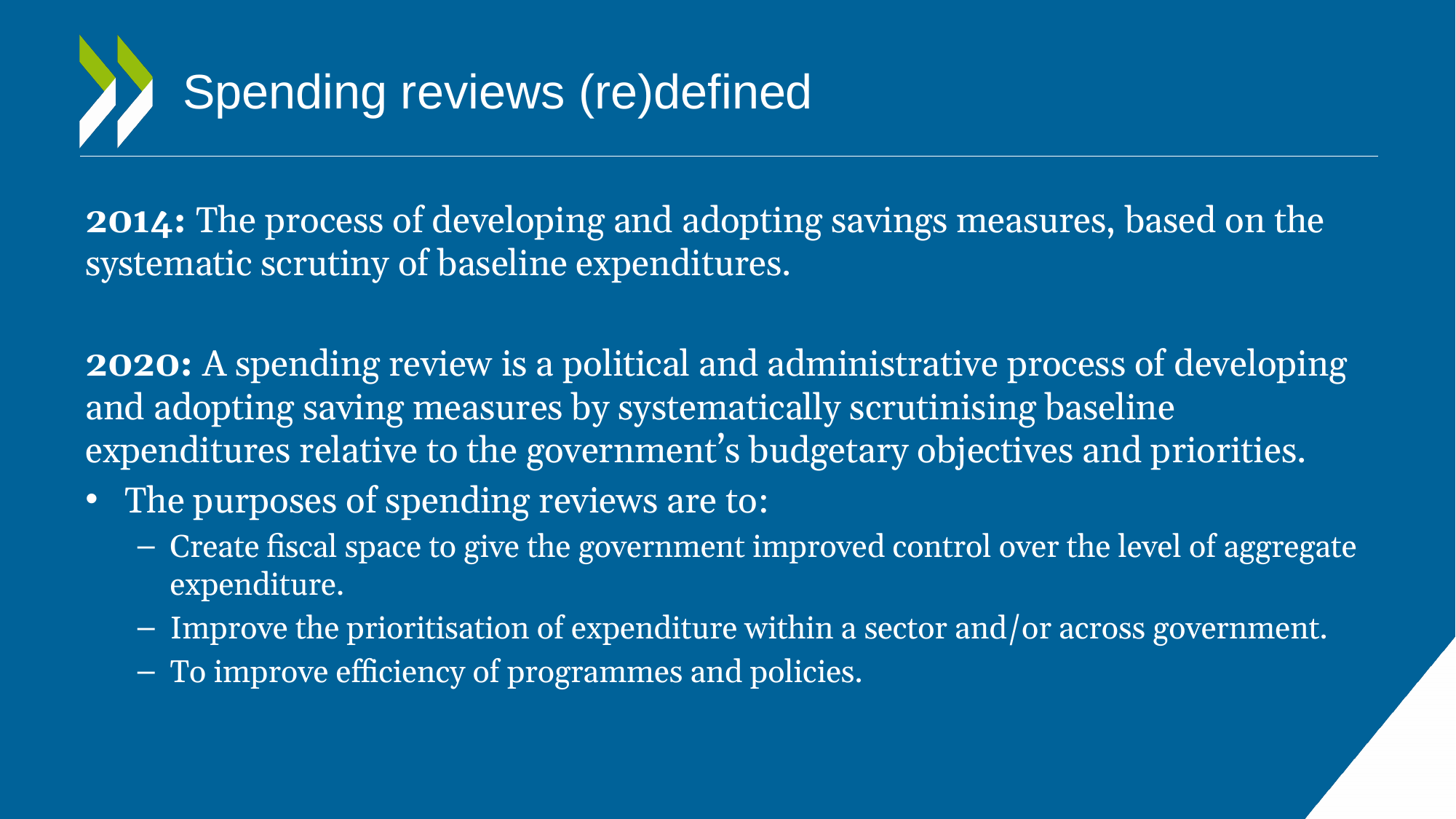

# Spending reviews (re)defined
2014: The process of developing and adopting savings measures, based on the systematic scrutiny of baseline expenditures.

2020: A spending review is a political and administrative process of developing and adopting saving measures by systematically scrutinising baseline expenditures relative to the government’s budgetary objectives and priorities.
The purposes of spending reviews are to:
Create fiscal space to give the government improved control over the level of aggregate expenditure.
Improve the prioritisation of expenditure within a sector and/or across government.
To improve efficiency of programmes and policies.